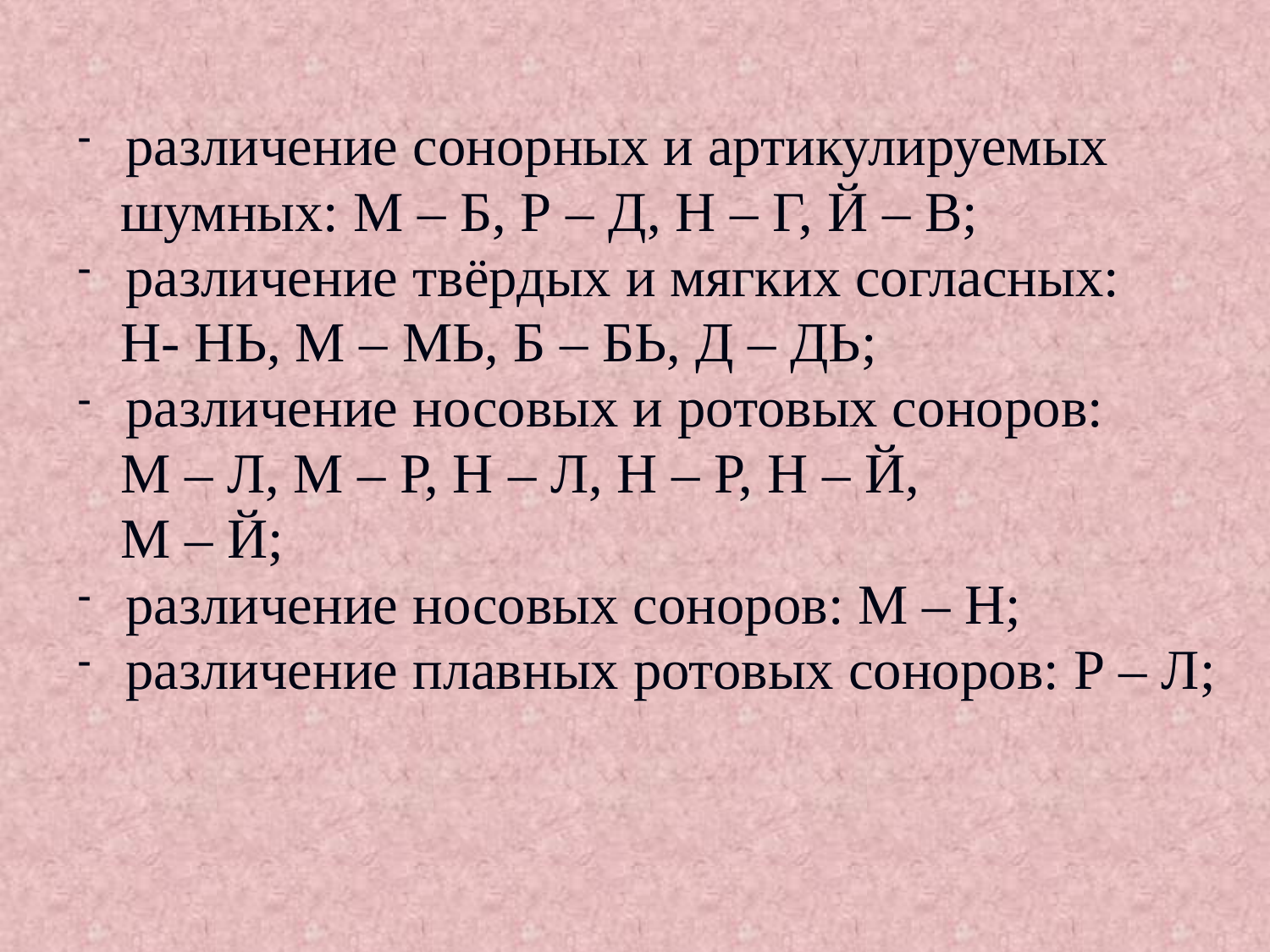

различение сонорных и артикулируемых
   шумных: М – Б, Р – Д, Н – Г, Й – В;
различение твёрдых и мягких согласных:
   Н- НЬ, М – МЬ, Б – БЬ, Д – ДЬ;
различение носовых и ротовых соноров:
   М – Л, М – Р, Н – Л, Н – Р, Н – Й,
   М – Й;
различение носовых соноров: М – Н;
различение плавных ротовых соноров: Р – Л;